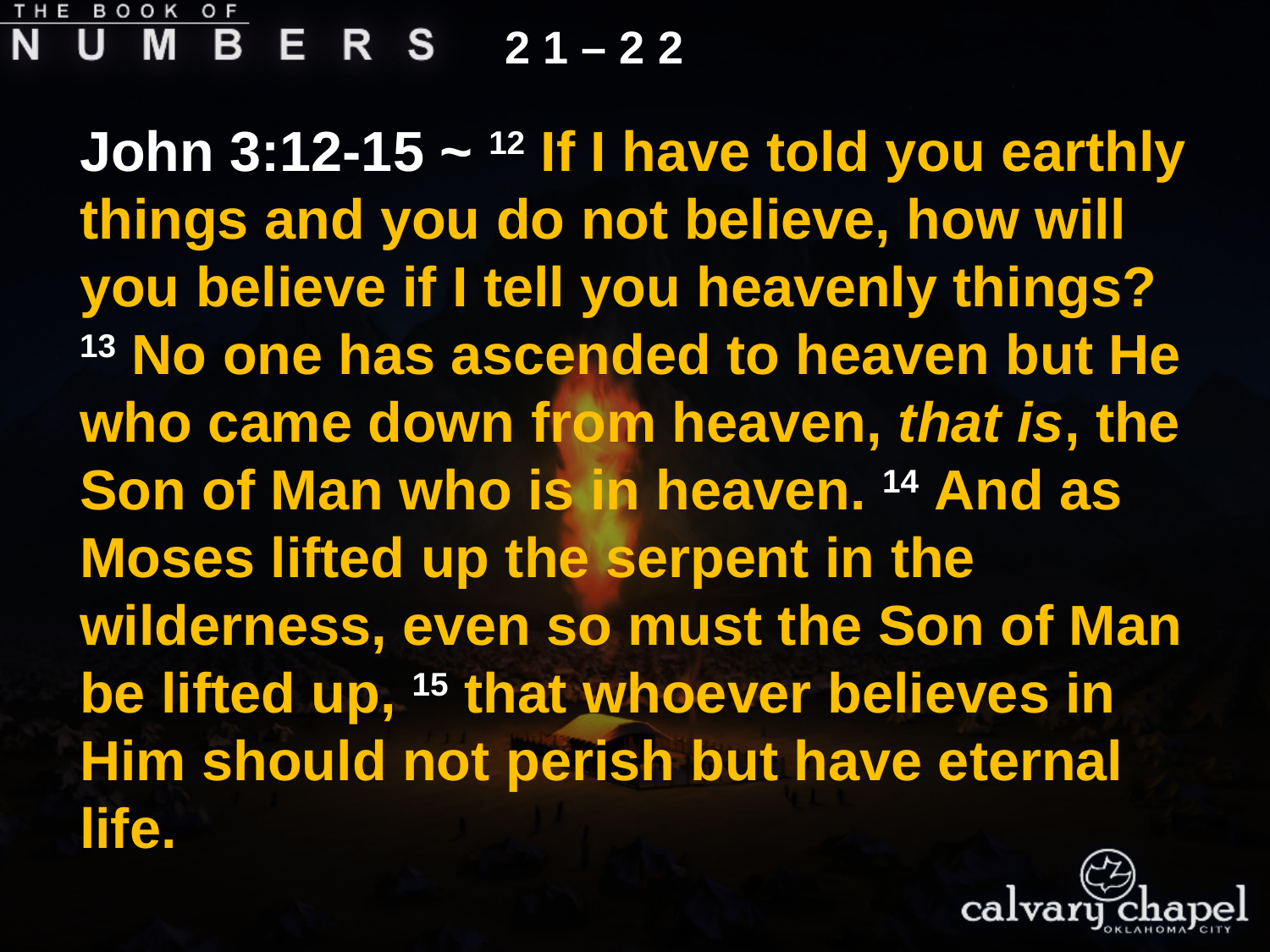

2 1 – 2 2
John 3:12-15 ~ 12 If I have told you earthly things and you do not believe, how will you believe if I tell you heavenly things? 13 No one has ascended to heaven but He who came down from heaven, that is, the Son of Man who is in heaven. 14 And as Moses lifted up the serpent in the wilderness, even so must the Son of Man be lifted up, 15 that whoever believes in Him should not perish but have eternal life.